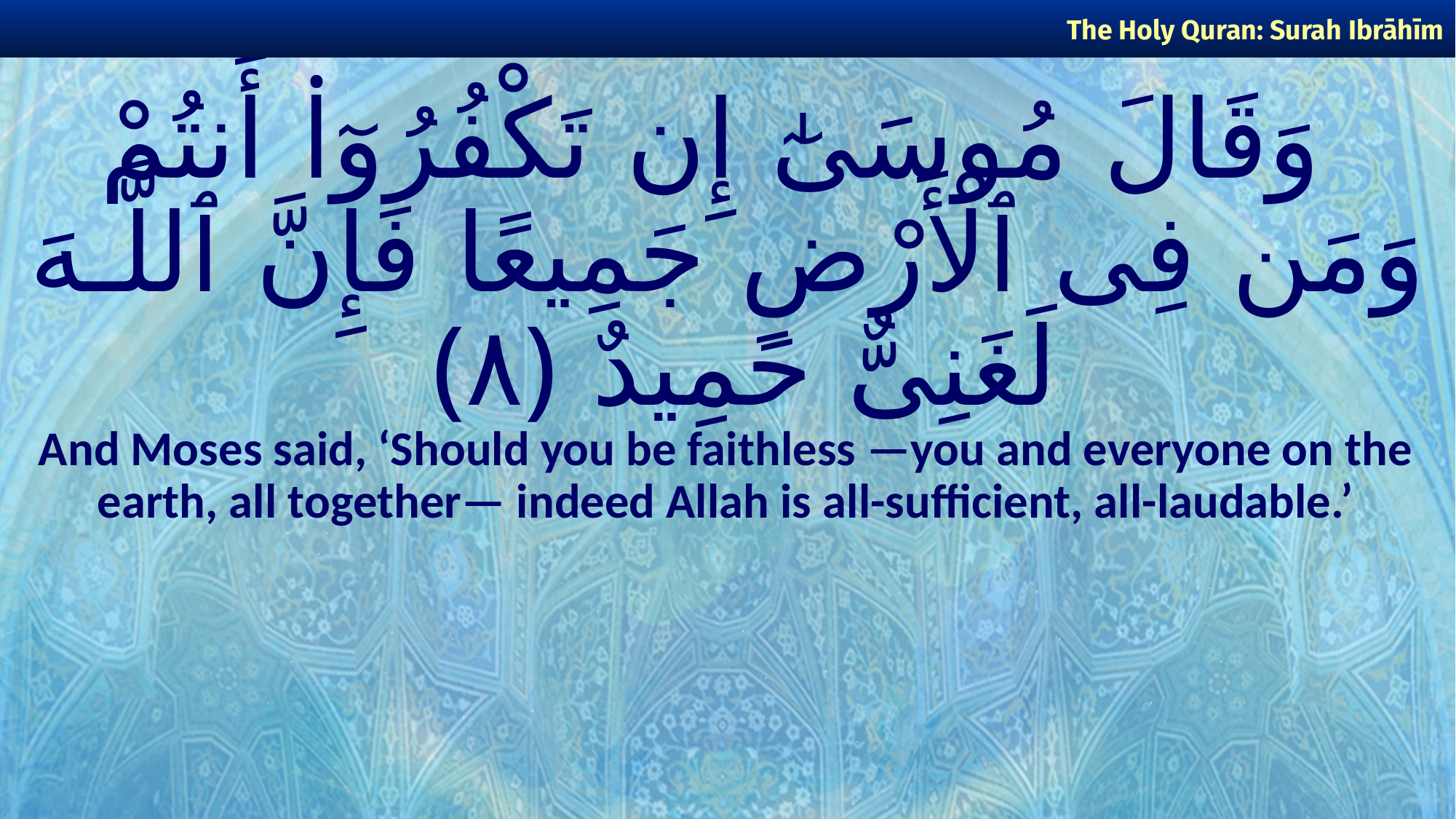

The Holy Quran: Surah Ibrāhīm
# وَقَالَ مُوسَىٰٓ إِن تَكْفُرُوٓا۟ أَنتُمْ وَمَن فِى ٱلْأَرْضِ جَمِيعًا فَإِنَّ ٱللَّـهَ لَغَنِىٌّ حَمِيدٌ ﴿٨﴾
And Moses said, ‘Should you be faithless —you and everyone on the earth, all together— indeed Allah is all-sufficient, all-laudable.’